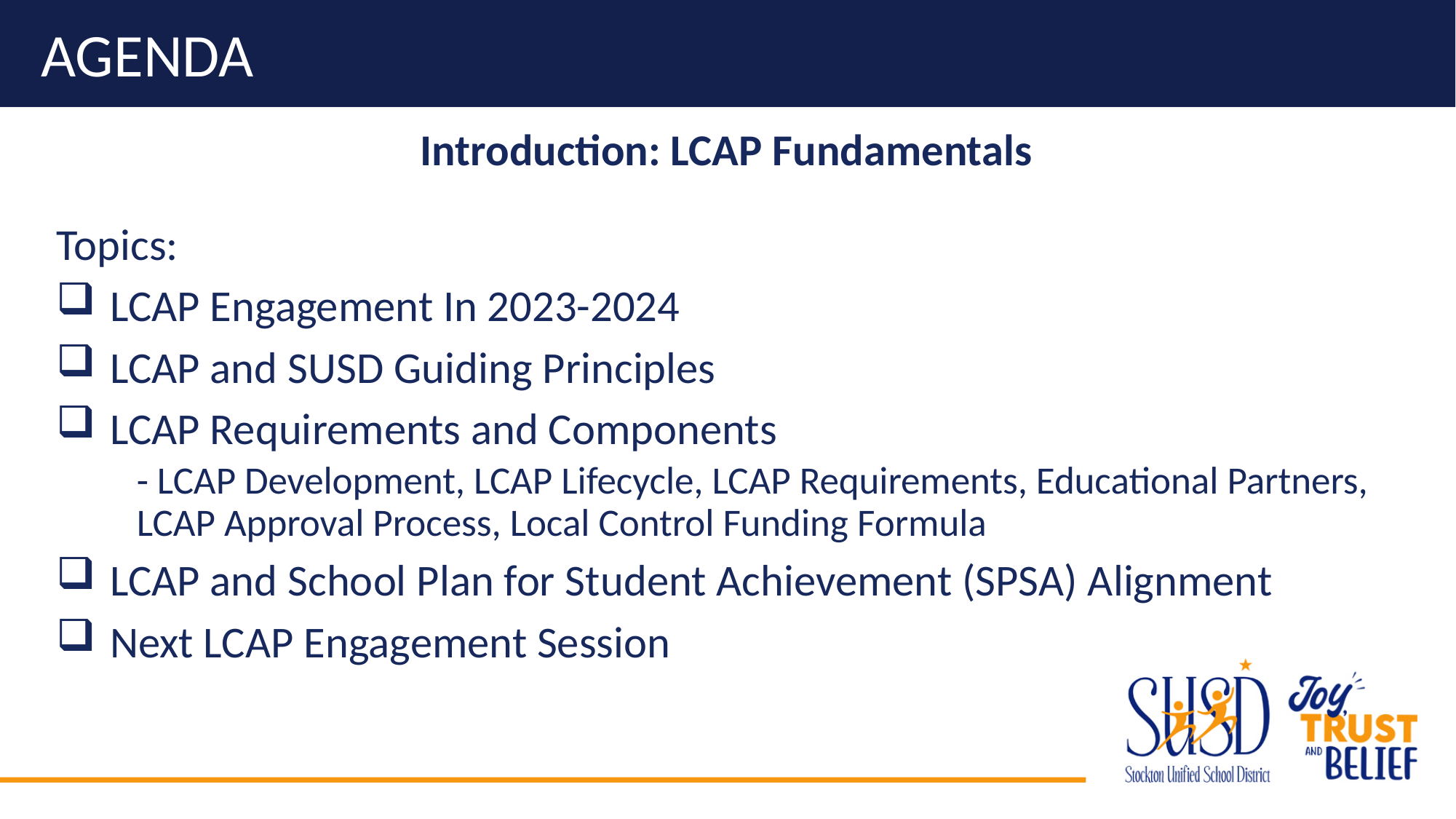

# AGENDA
Introduction: LCAP Fundamentals

Topics:
LCAP Engagement In 2023-2024
LCAP and SUSD Guiding Principles
LCAP Requirements and Components
- LCAP Development, LCAP Lifecycle, LCAP Requirements, Educational Partners, LCAP Approval Process, Local Control Funding Formula
LCAP and School Plan for Student Achievement (SPSA) Alignment
Next LCAP Engagement Session